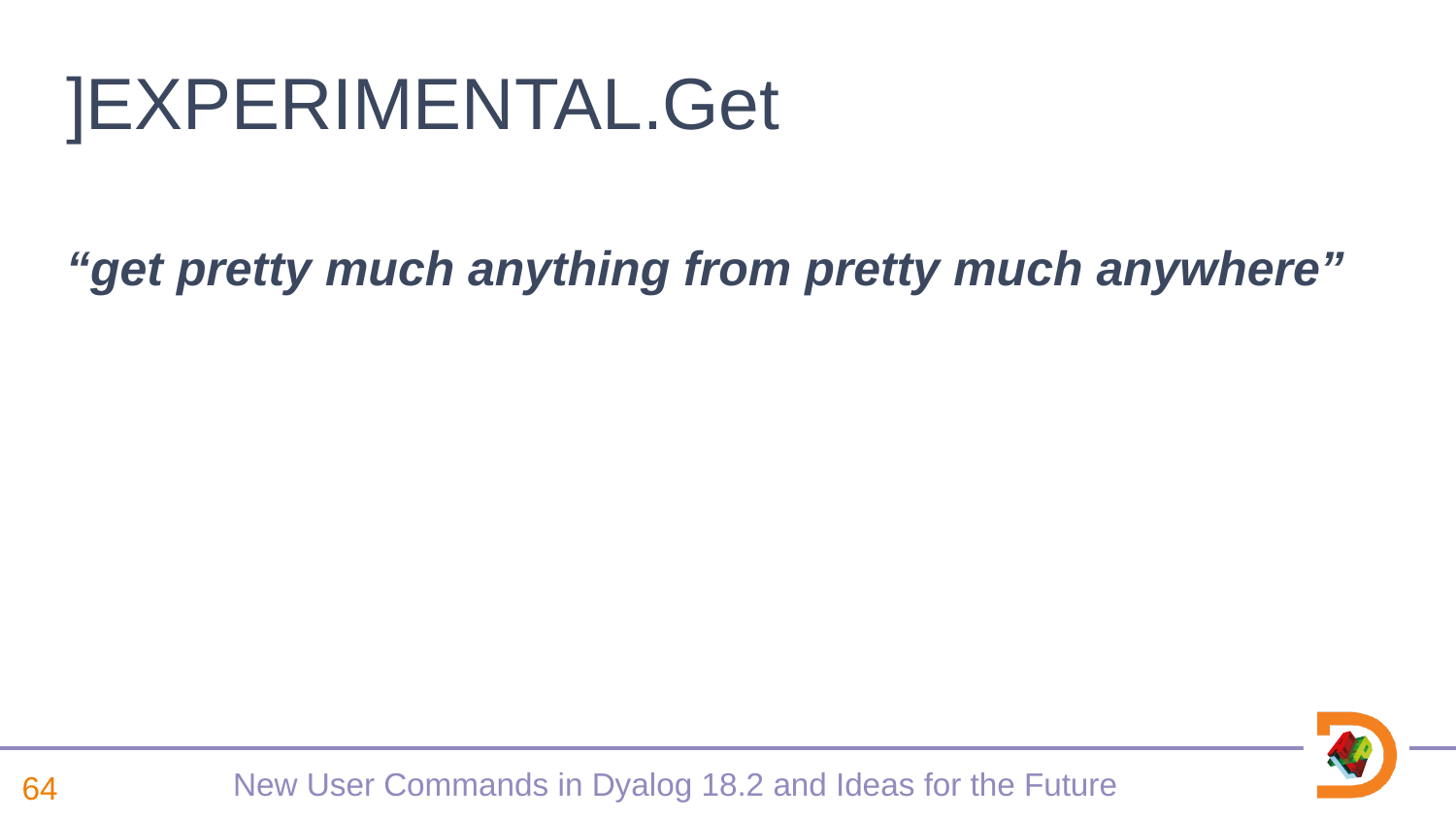

# ]EXPERIMENTAL.Get
]OUTPUT.View
“get pretty much anything from pretty much anywhere”

]TOOLS.APLCart
+ Ideas for the Future
]WS.Names
]OUTPUT.Repr